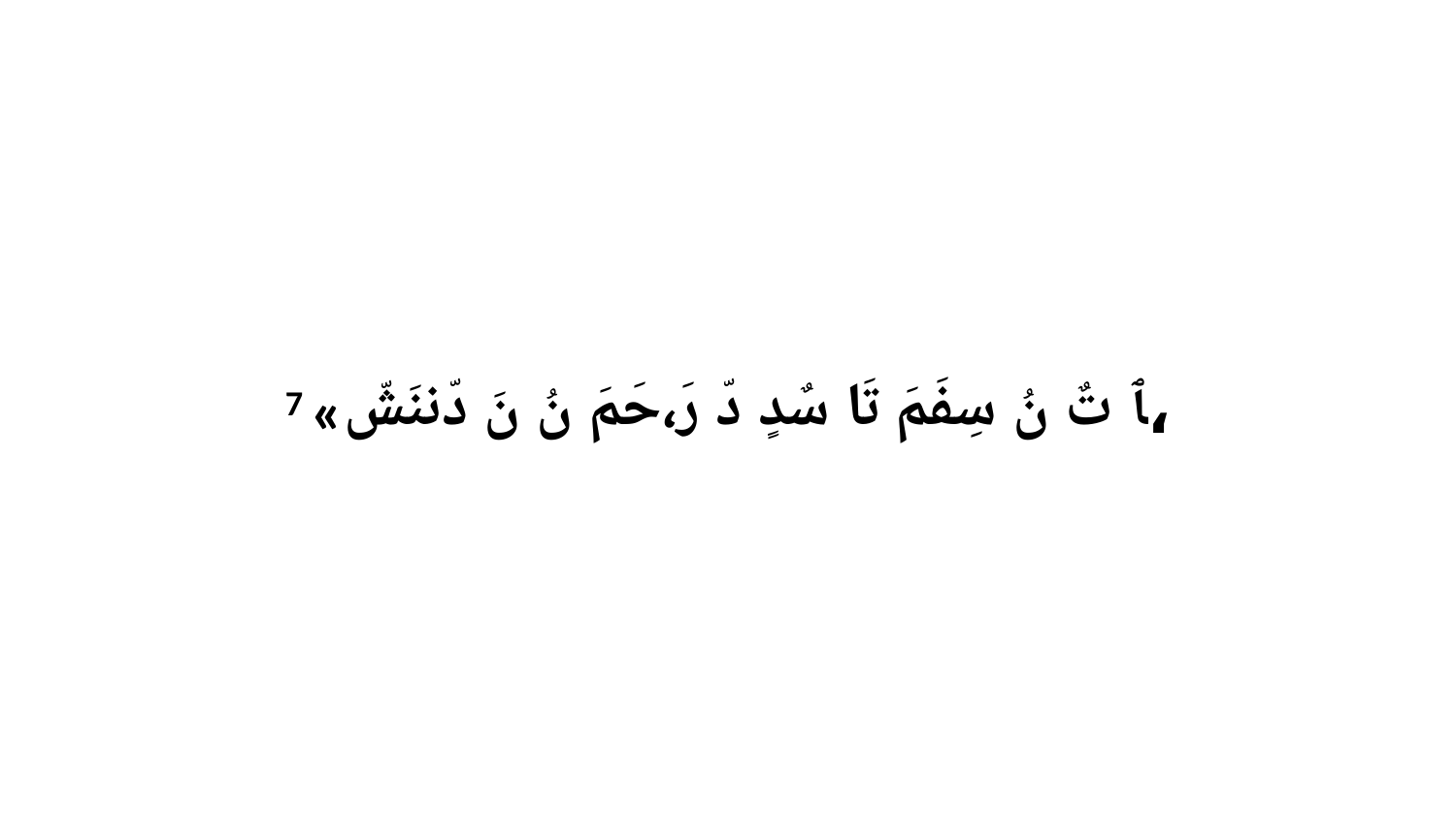

7 «ﭑ تٌ نُ سِفَمَ تَا سٌدٍ دّ رَ،حَمَ نُ نَ دّننَشّ،